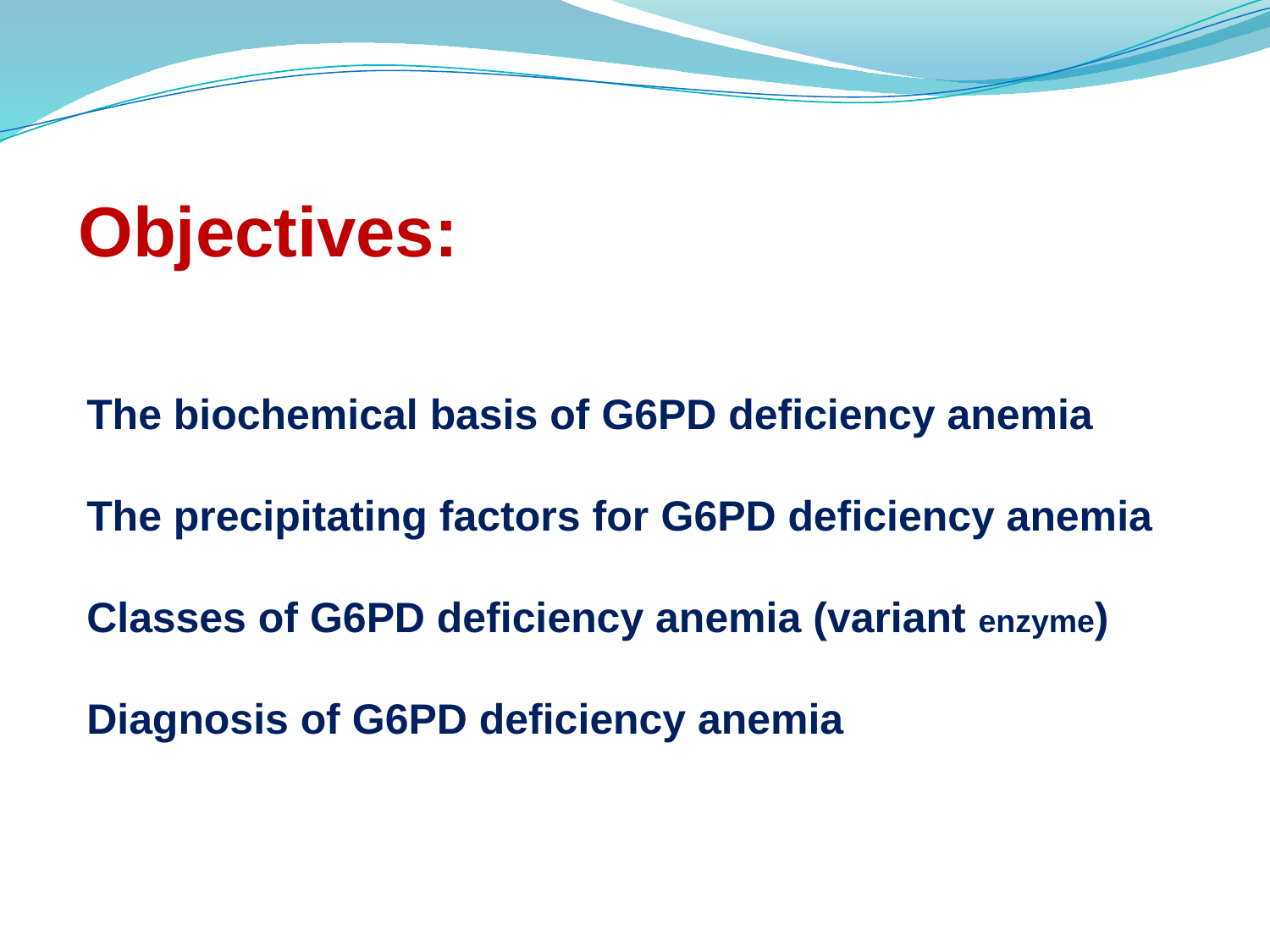

Objectives:
The biochemical basis of G6PD deficiency anemia
The precipitating factors for G6PD deficiency anemia
Classes of G6PD deficiency anemia (variant enzyme)
Diagnosis of G6PD deficiency anemia